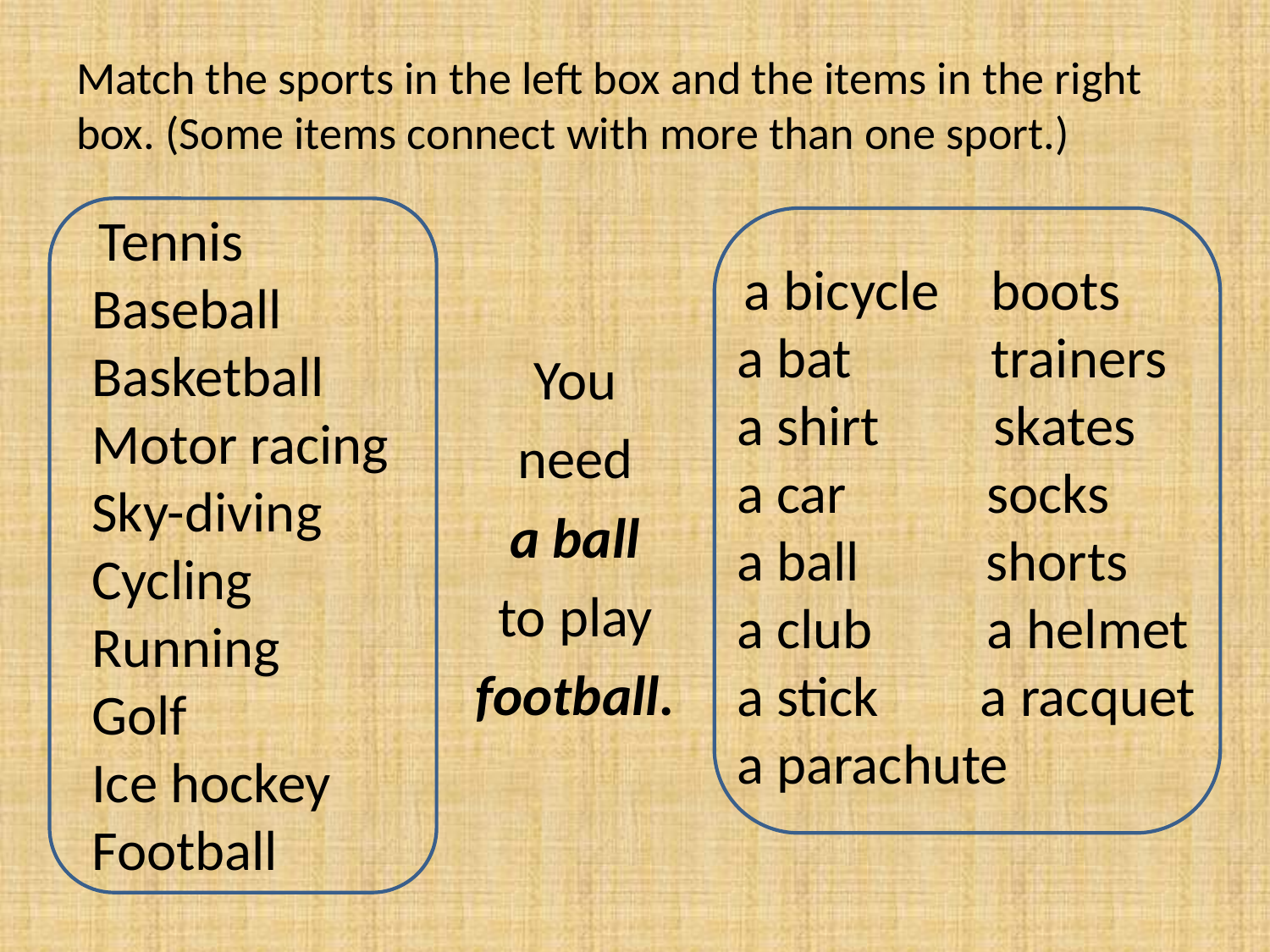

# Match the sports in the left box and the items in the right box. (Some items connect with more than one sport.)

 Tennis
Baseball
Basketball
Motor racing
Sky-diving
Cycling
Running
Golf
Ice hockey
Football

 a bicycle    boots
a bat           trainers
a shirt         skates
a car           socks
a ball          shorts
a club         a helmet
a stick        a racquet
a parachute

You
need
a ball
to play
football.